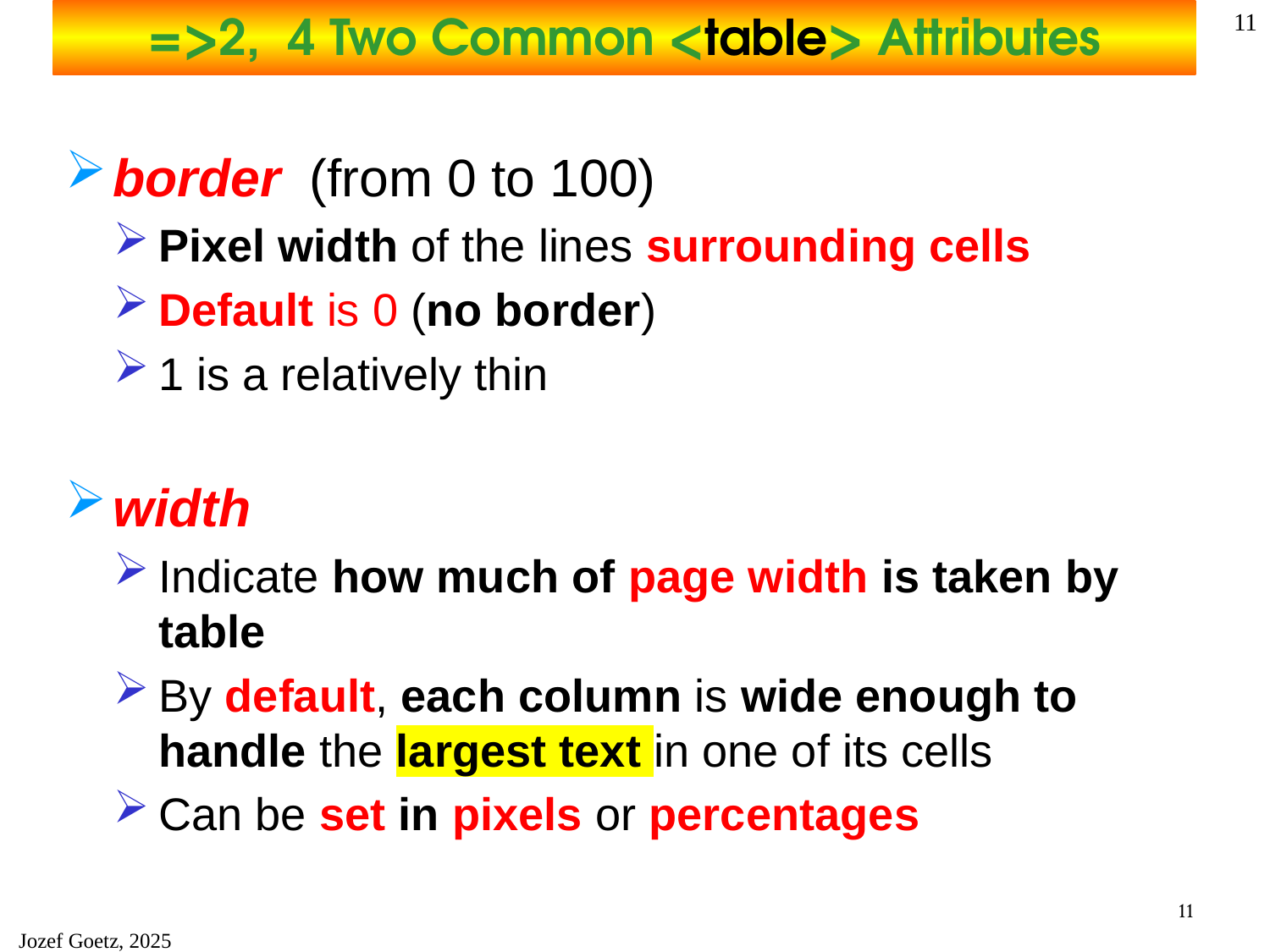

=>2,  4 Two Common <table> Attributes
11
border  (from 0 to 100)
Pixel width of the lines surrounding cells
Default is 0 (no border)
1 is a relatively thin

width
Indicate how much of page width is taken by table
By default, each column is wide enough to handle the largest text in one of its cells
Can be set in pixels or percentages

11